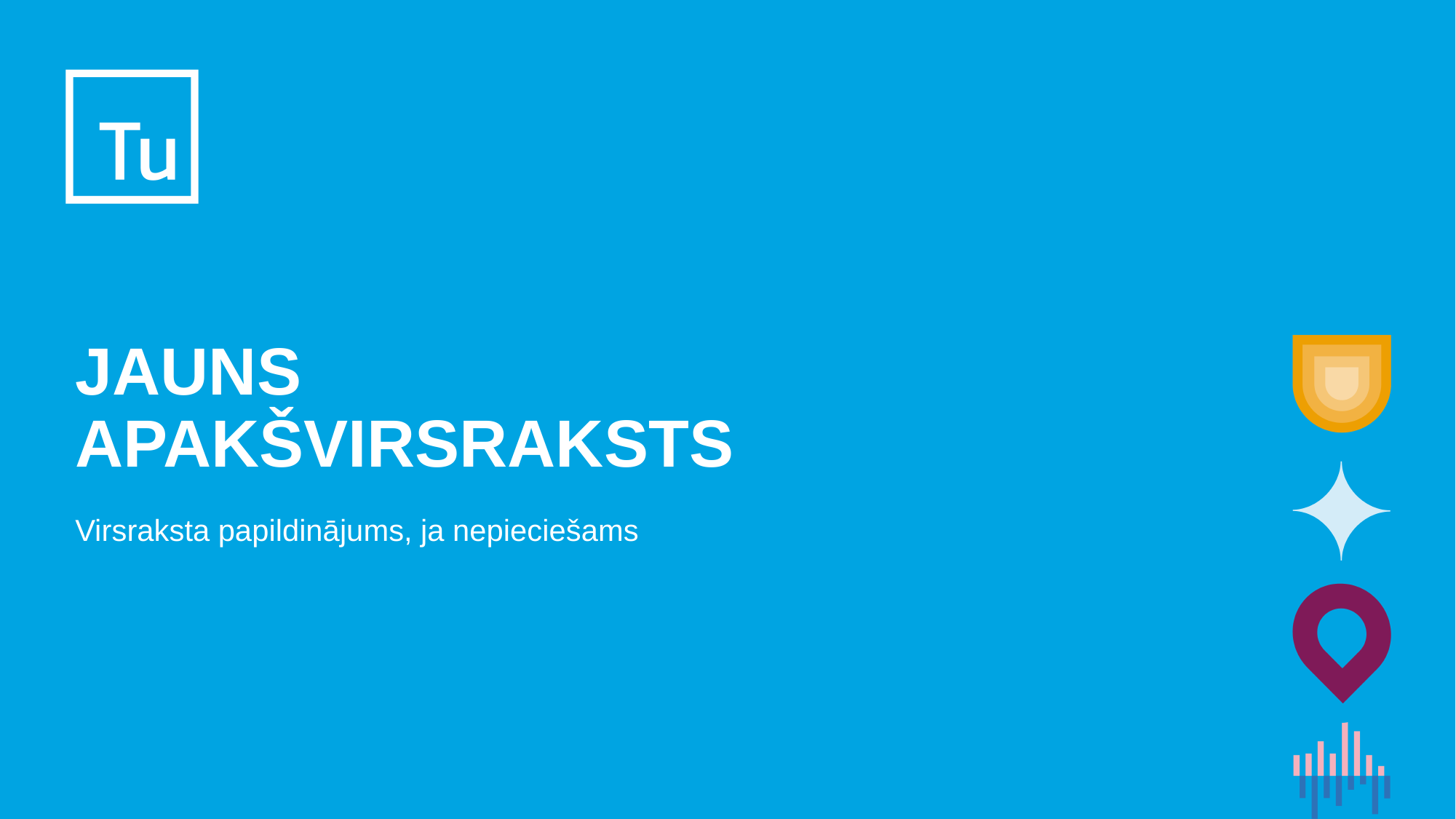

# JAUNS APAKŠVIRSRAKSTS
Virsraksta papildinājums, ja nepieciešams